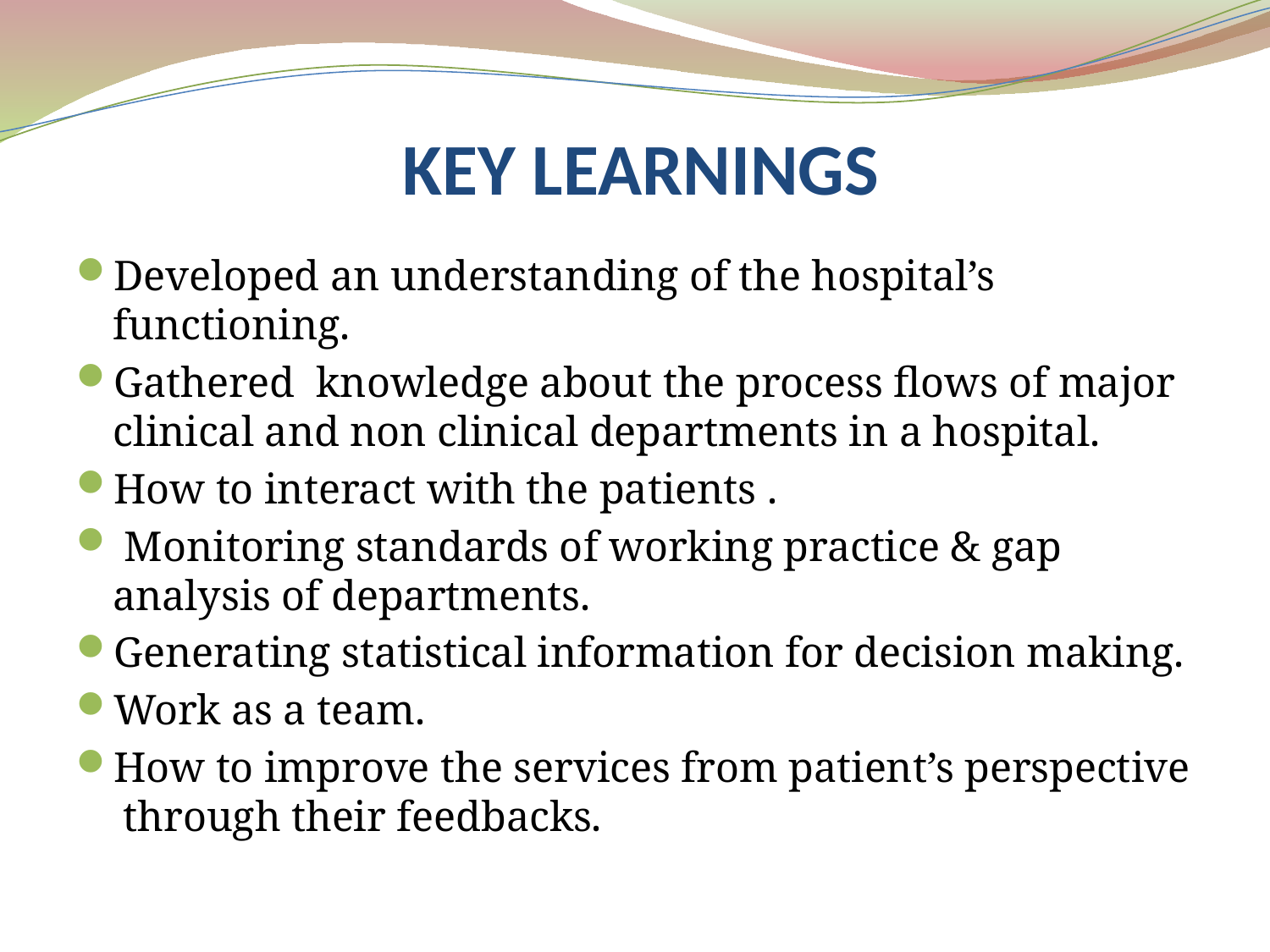

# KEY LEARNINGS
Developed an understanding of the hospital’s functioning.
Gathered  knowledge about the process flows of major clinical and non clinical departments in a hospital.
How to interact with the patients .
 Monitoring standards of working practice & gap analysis of departments.
Generating statistical information for decision making.
Work as a team.
How to improve the services from patient’s perspective  through their feedbacks.